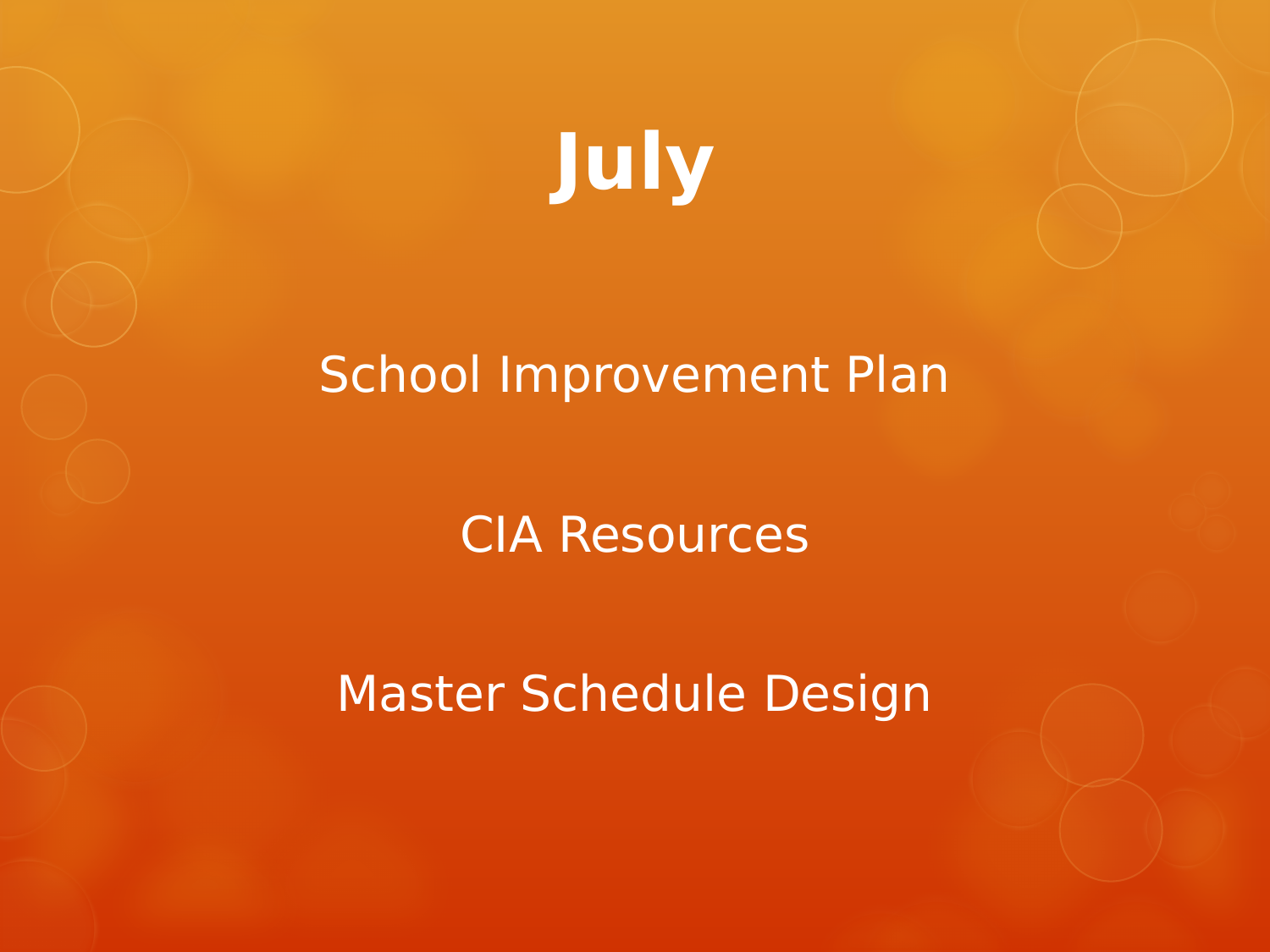

# July
School Improvement Plan

CIA Resources

Master Schedule Design